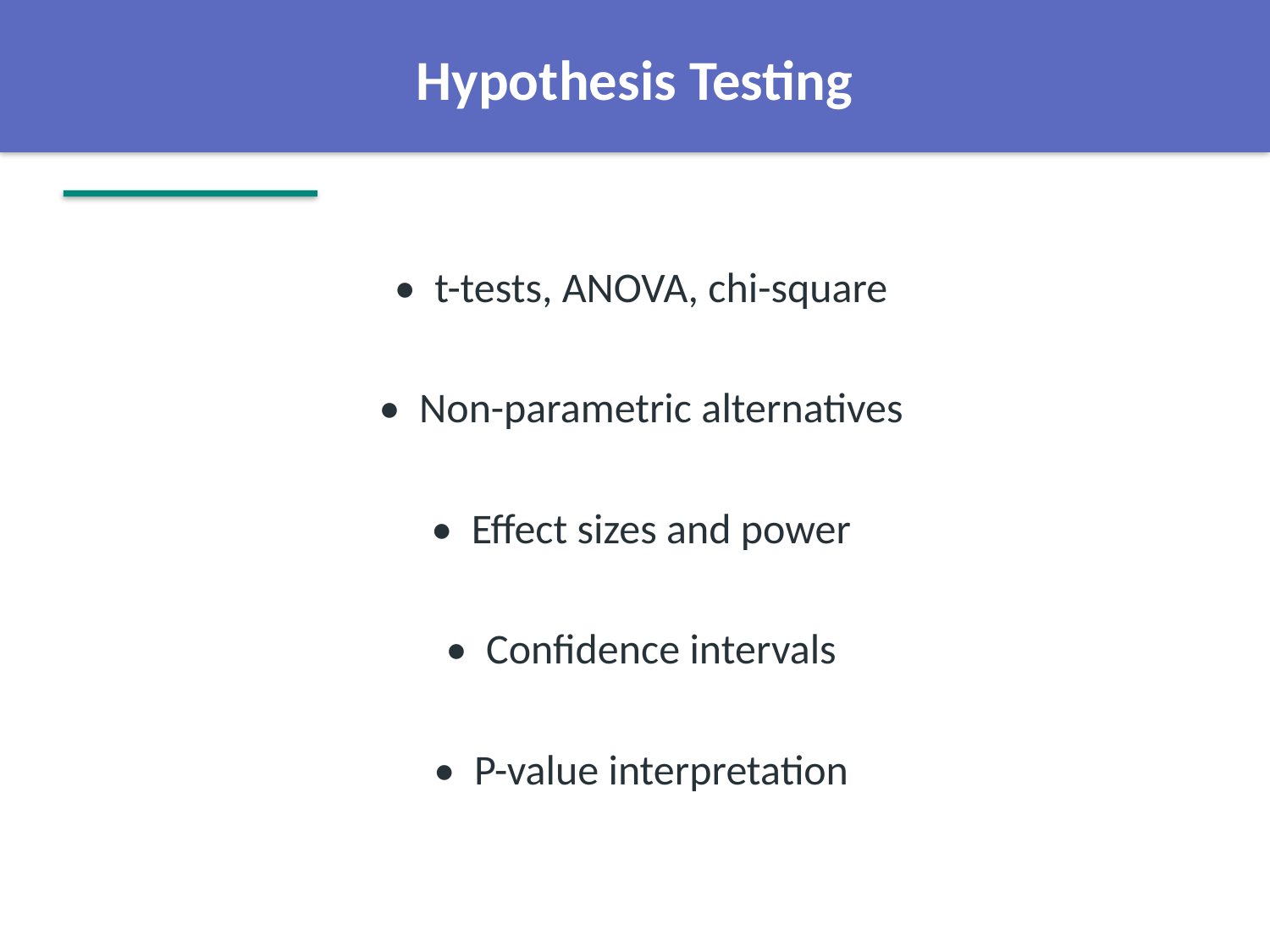

Hypothesis Testing

•  t-tests, ANOVA, chi-square
•  Non-parametric alternatives
•  Effect sizes and power
•  Confidence intervals
•  P-value interpretation